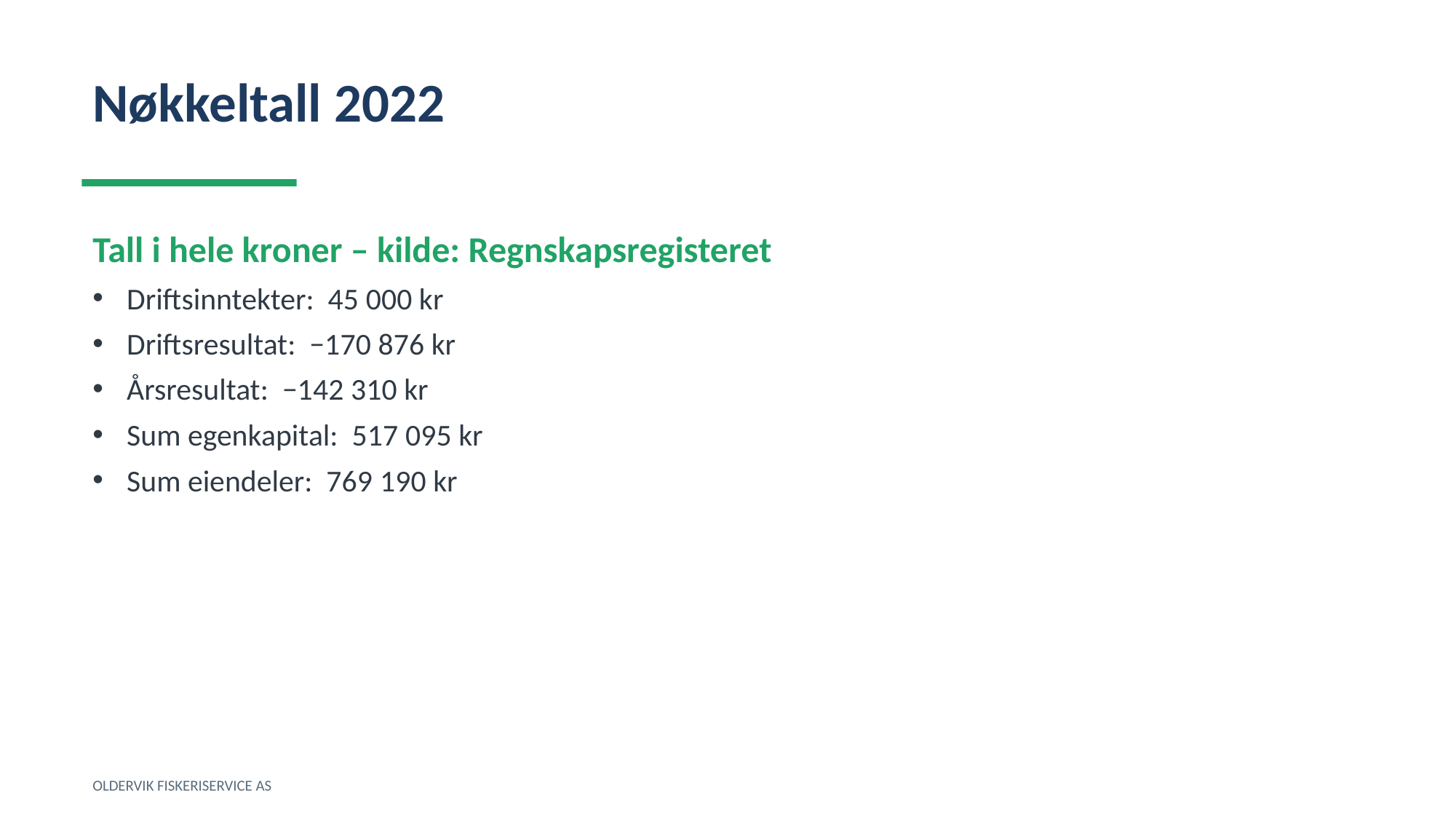

Nøkkeltall 2022

Tall i hele kroner – kilde: Regnskapsregisteret
Driftsinntekter:  45 000 kr
Driftsresultat:  −170 876 kr
Årsresultat:  −142 310 kr
Sum egenkapital:  517 095 kr
Sum eiendeler:  769 190 kr
OLDERVIK FISKERISERVICE AS